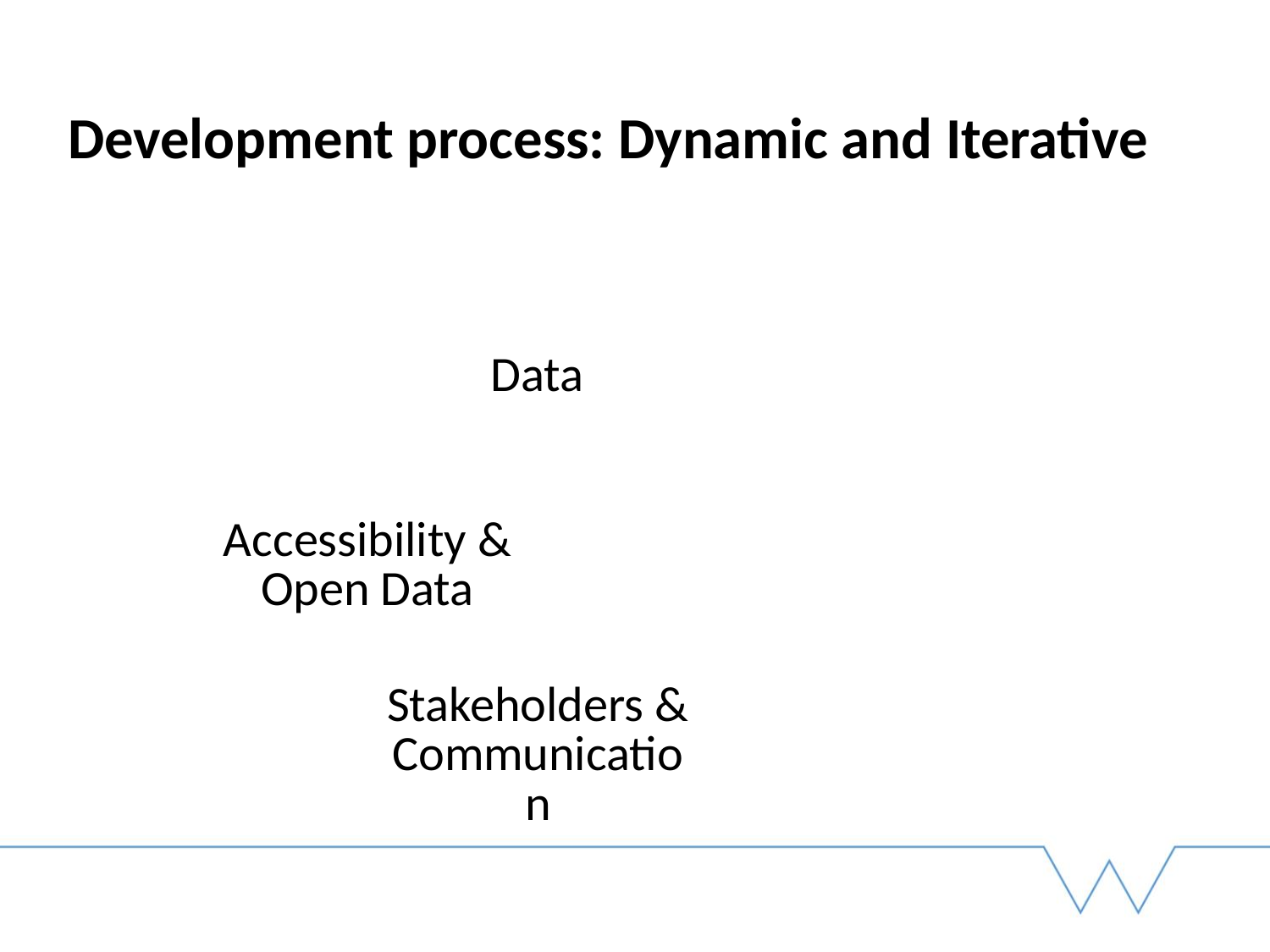

# Development process: Dynamic and Iterative
Data
Accessibility & Open Data
Stakeholders & Communication